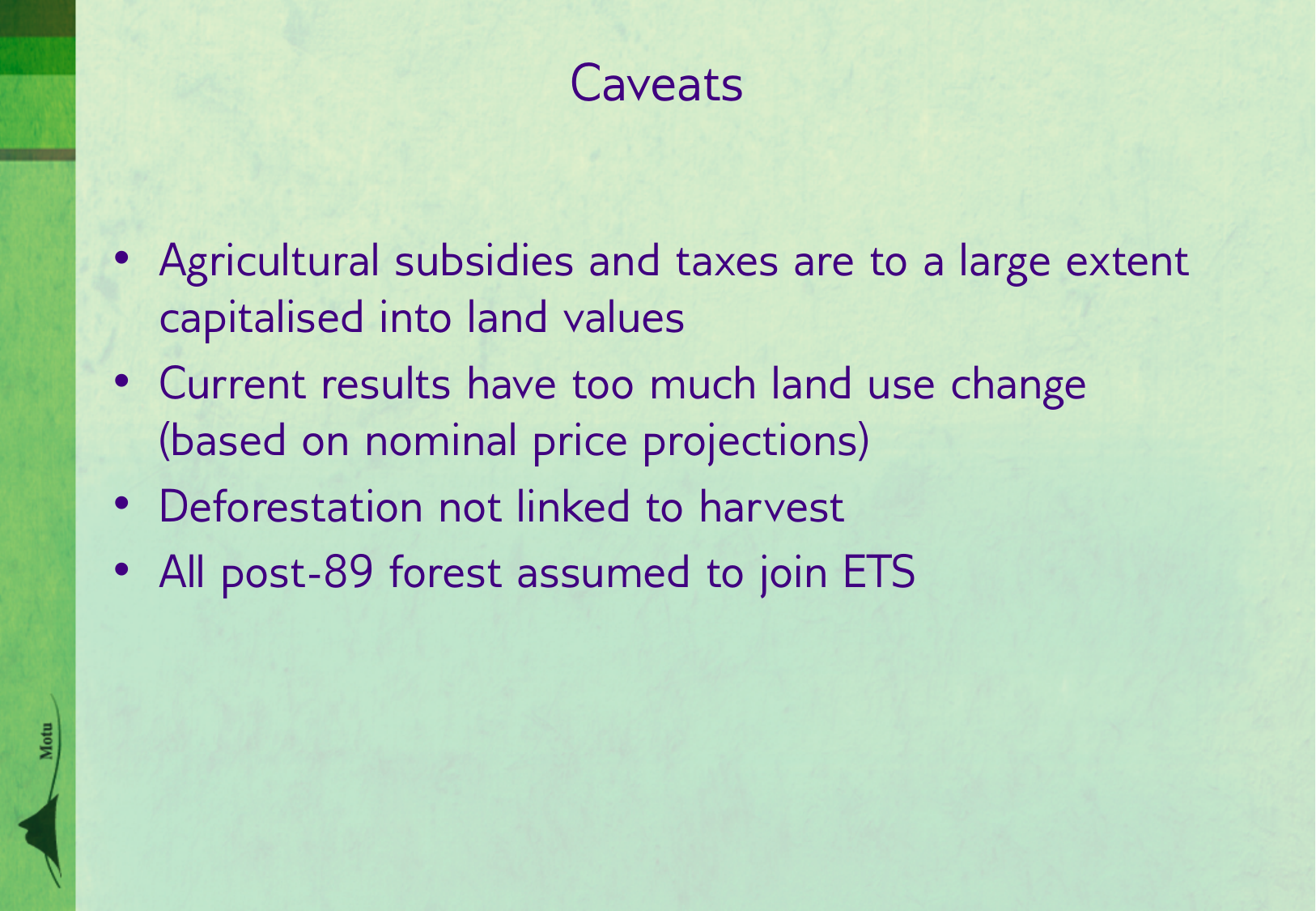

# Caveats
Agricultural subsidies and taxes are to a large extent capitalised into land values
Current results have too much land use change (based on nominal price projections)
Deforestation not linked to harvest
All post-89 forest assumed to join ETS